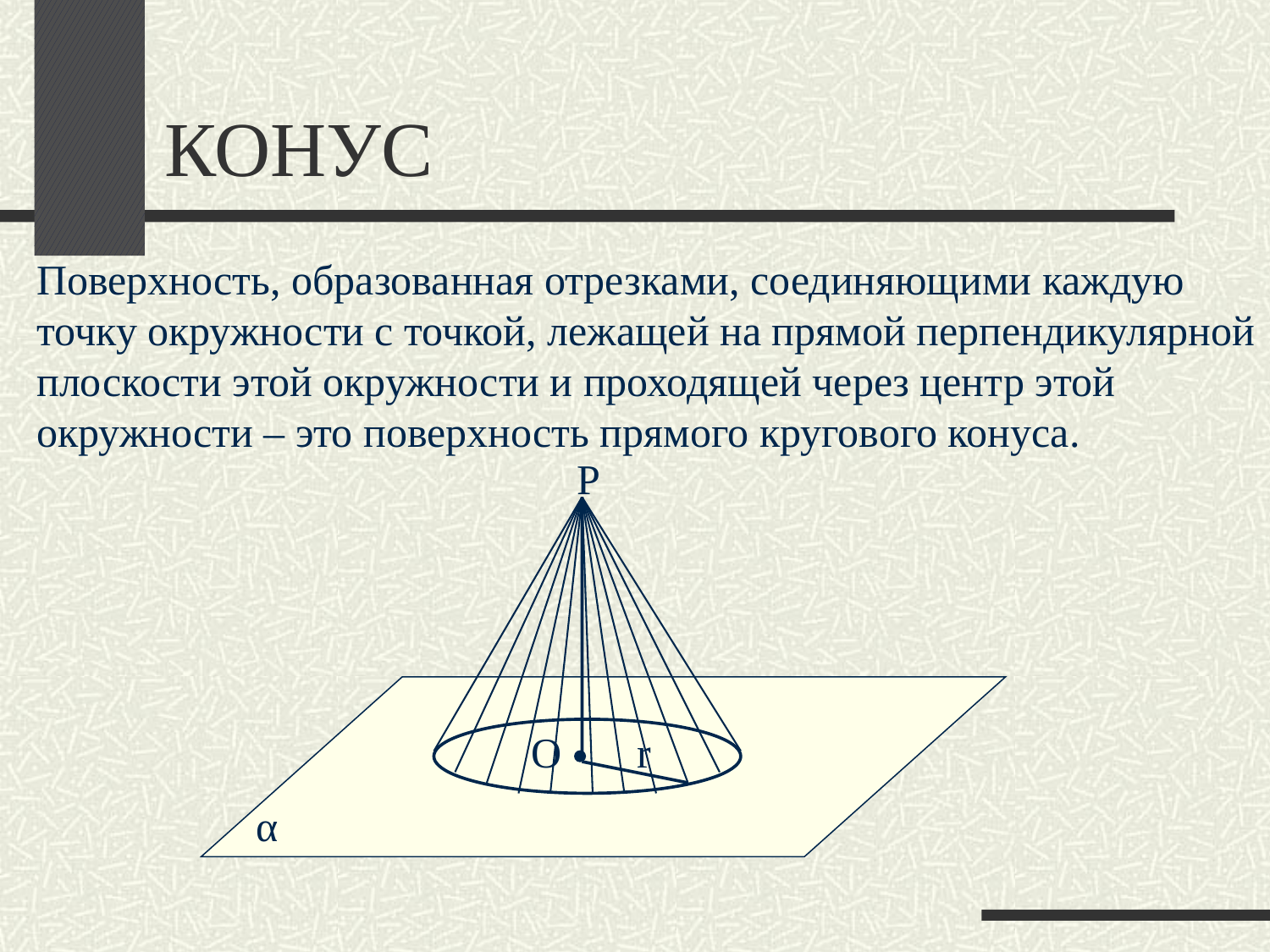

# КОНУС
Поверхность, образованная отрезками, соединяющими каждую точку окружности с точкой, лежащей на прямой перпендикулярной плоскости этой окружности и проходящей через центр этой окружности – это поверхность прямого кругового конуса.
Р

О
r

α